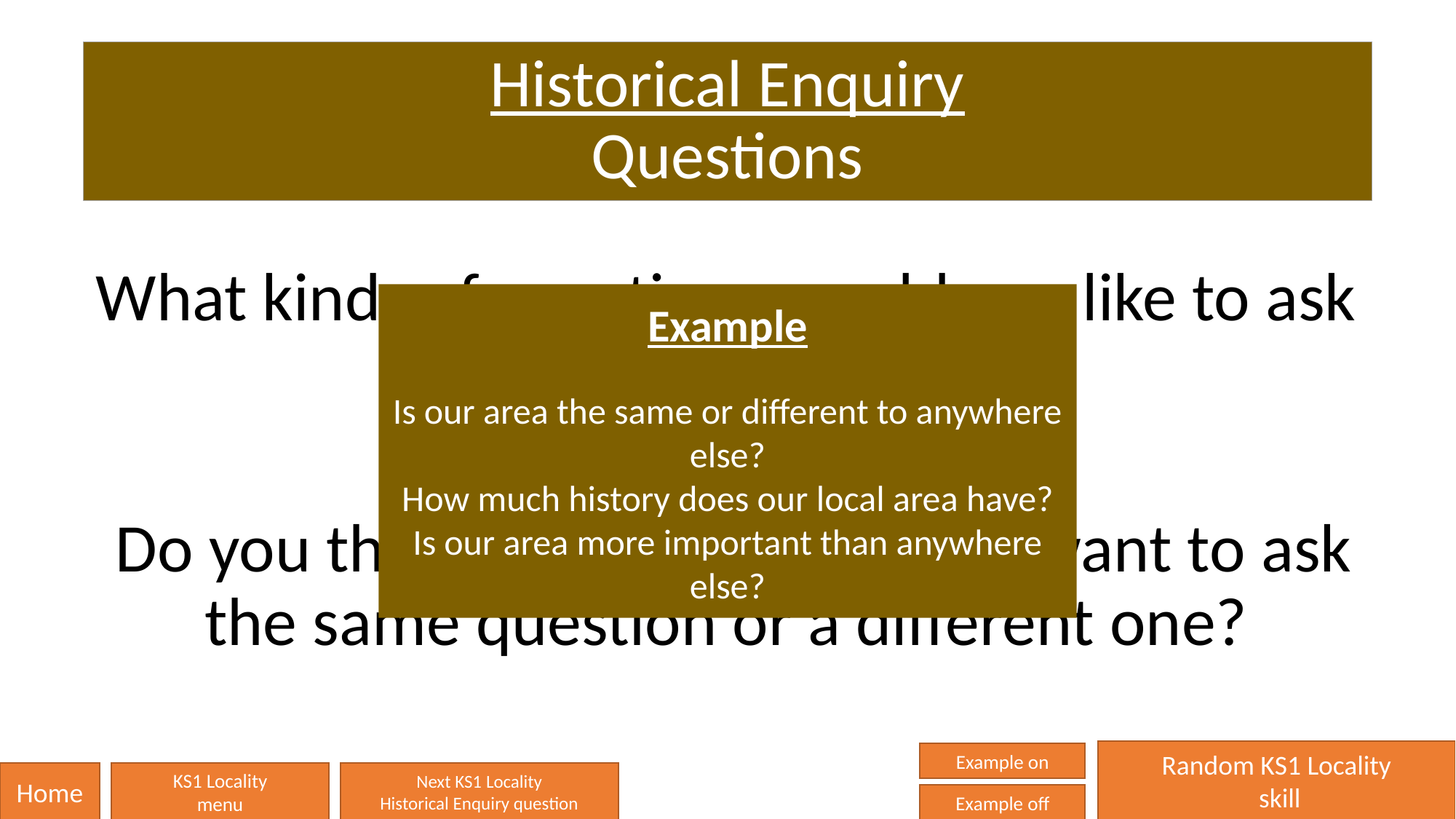

# Historical Enquiry Questions
What kinds of questions would you like to ask about your local area?

 Do you think other people might want to ask the same question or a different one?
Example

Is our area the same or different to anywhere else?
How much history does our local area have?
Is our area more important than anywhere else?
Random KS1 Locality
 skill
Example on
Home
KS1 Locality
menu
Next KS1 Locality
Historical Enquiry question
Example off